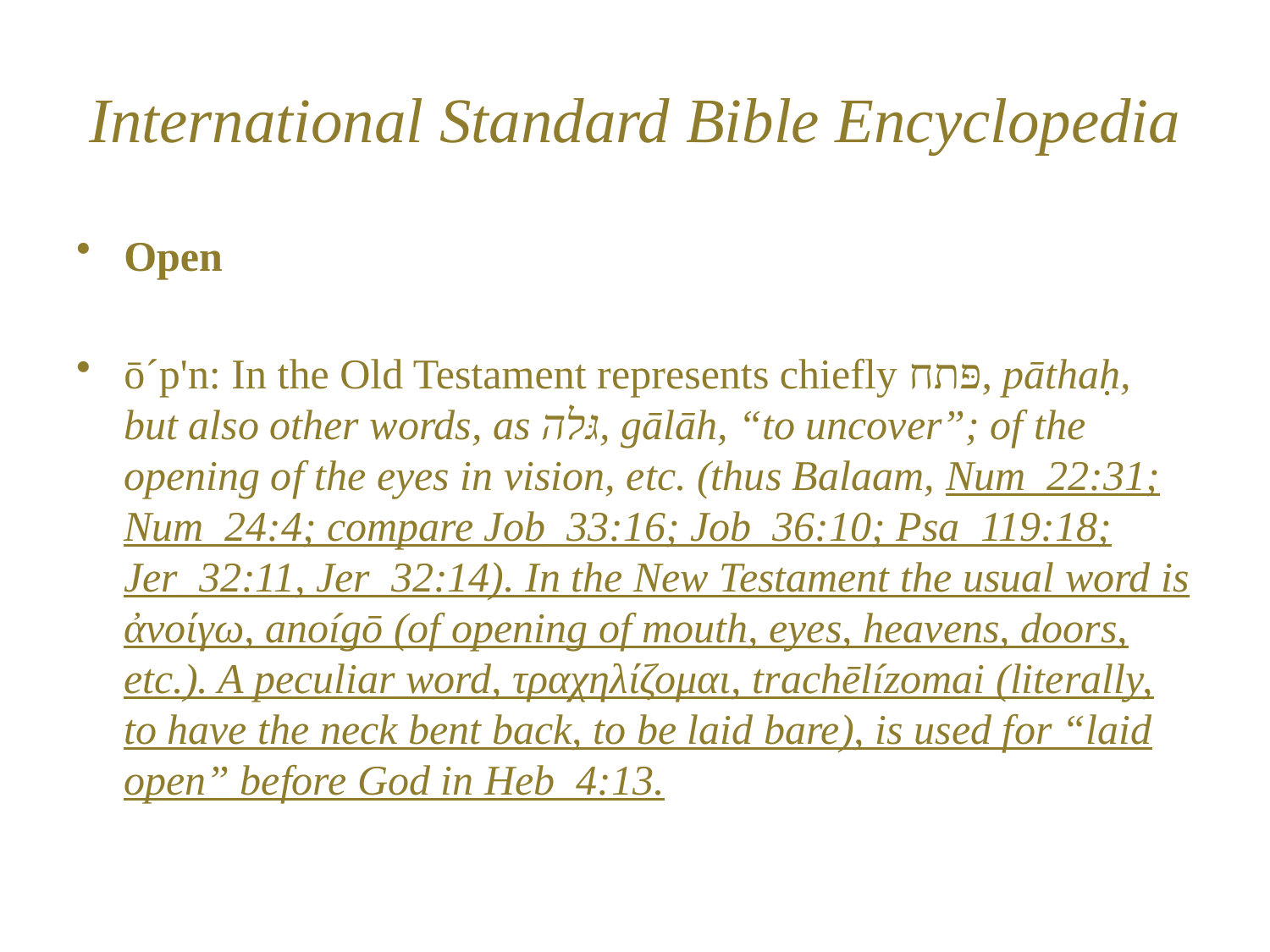

# International Standard Bible Encyclopedia
Open

ō´p'n: In the Old Testament represents chiefly פּתח, pāthaḥ, but also other words, as גּלה, gālāh, “to uncover”; of the opening of the eyes in vision, etc. (thus Balaam, Num_22:31; Num_24:4; compare Job_33:16; Job_36:10; Psa_119:18; Jer_32:11, Jer_32:14). In the New Testament the usual word is ἀνοίγω, anoígō (of opening of mouth, eyes, heavens, doors, etc.). A peculiar word, τραχηλίζομαι, trachēlízomai (literally, to have the neck bent back, to be laid bare), is used for “laid open” before God in Heb_4:13.